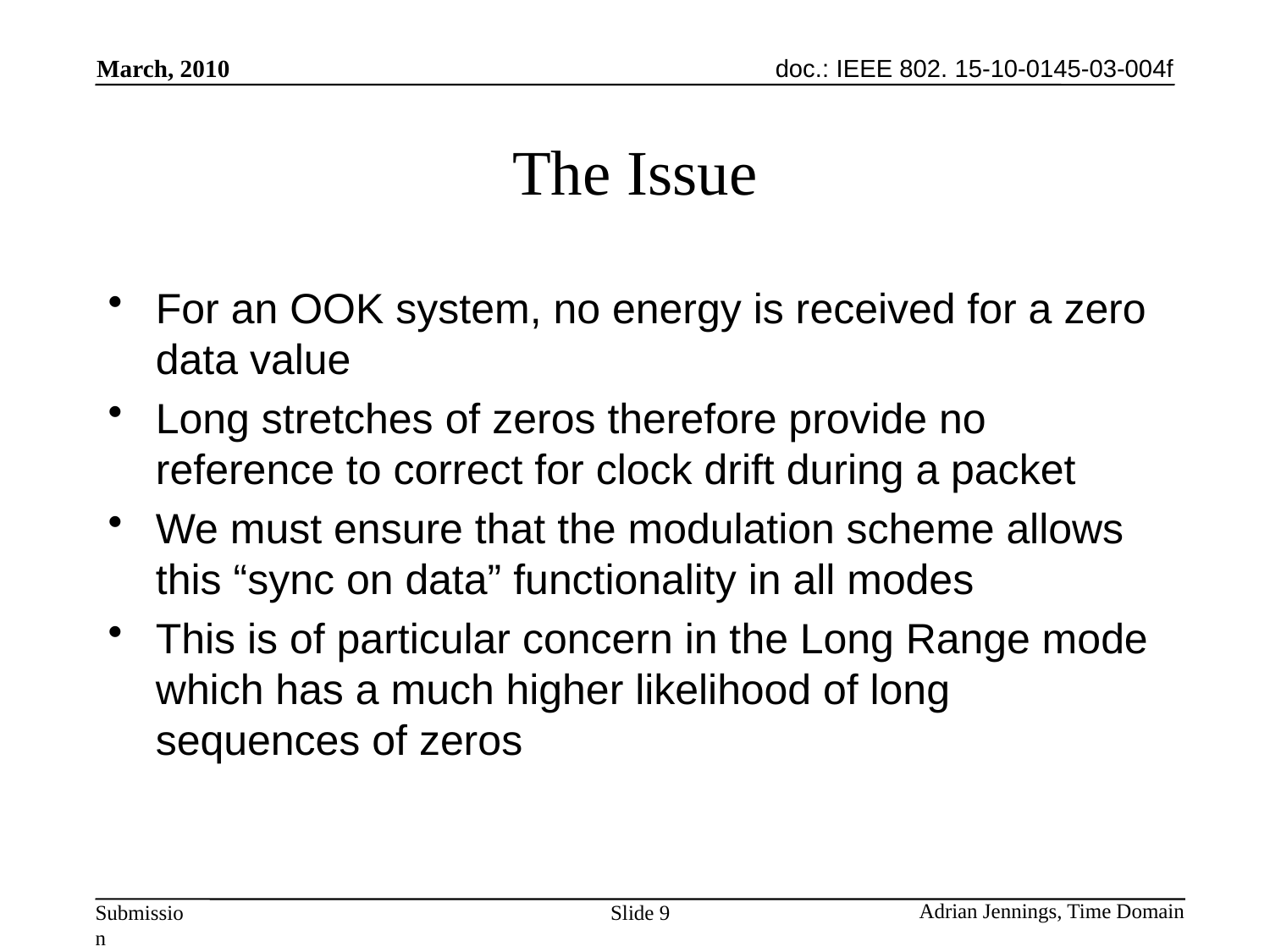

# The Issue
For an OOK system, no energy is received for a zero data value
Long stretches of zeros therefore provide no reference to correct for clock drift during a packet
We must ensure that the modulation scheme allows this “sync on data” functionality in all modes
This is of particular concern in the Long Range mode which has a much higher likelihood of long sequences of zeros
Slide 9